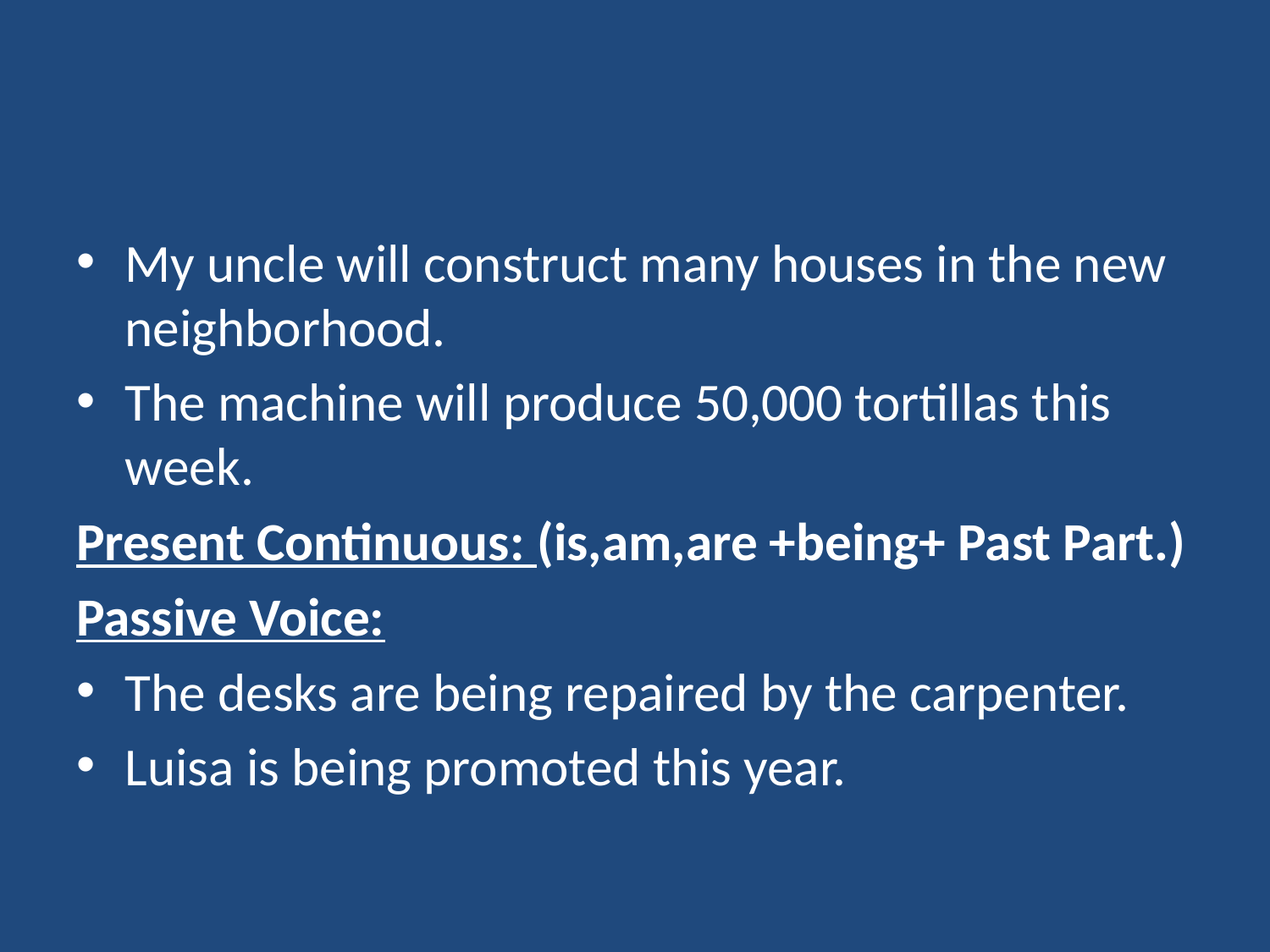

#
My uncle will construct many houses in the new neighborhood.
The machine will produce 50,000 tortillas this week.
Present Continuous: (is,am,are +being+ Past Part.)
Passive Voice:
The desks are being repaired by the carpenter.
Luisa is being promoted this year.